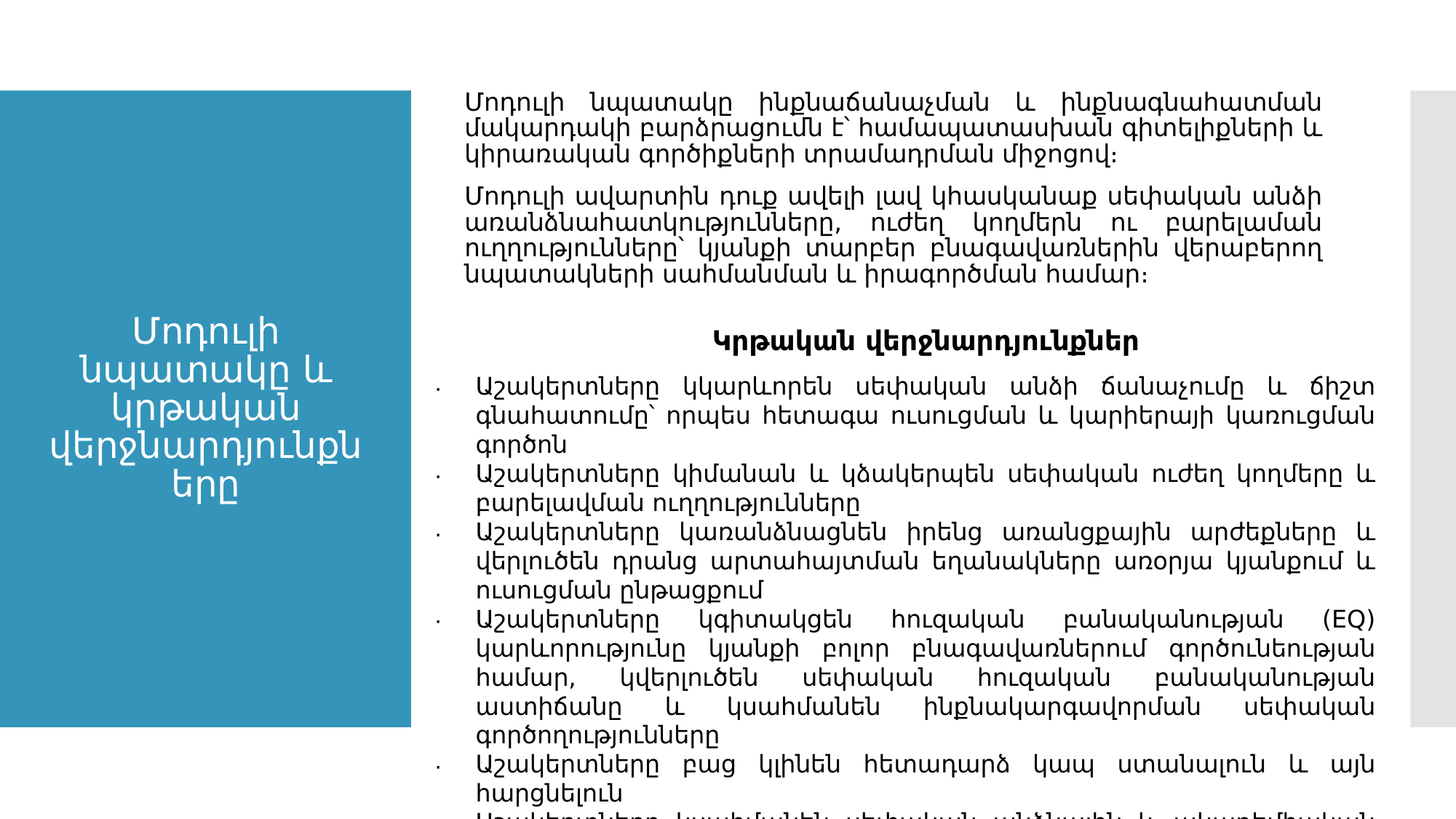

Մոդուլի նպատակը ինքնաճանաչման և ինքնագնահատման մակարդակի բարձրացումն է՝ համապատասխան գիտելիքների և կիրառական գործիքների տրամադրման միջոցով։
Մոդուլի ավարտին դուք ավելի լավ կհասկանաք սեփական անձի առանձնահատկությունները, ուժեղ կողմերն ու բարելաման ուղղությունները՝ կյանքի տարբեր բնագավառներին վերաբերող նպատակների սահմանման և իրագործման համար։
# Մոդուլի նպատակը և կրթական վերջնարդյունքները
Կրթական վերջնարդյունքներ
Աշակերտները կկարևորեն սեփական անձի ճանաչումը և ճիշտ գնահատումը՝ որպես հետագա ուսուցման և կարիերայի կառուցման գործոն
Աշակերտները կիմանան և կձակերպեն սեփական ուժեղ կողմերը և բարելավման ուղղությունները
Աշակերտները կառանձնացնեն իրենց առանցքային արժեքները և վերլուծեն դրանց արտահայտման եղանակները առօրյա կյանքում և ուսուցման ընթացքում
Աշակերտները կգիտակցեն հուզական բանականության (EQ) կարևորությունը կյանքի բոլոր բնագավառներում գործունեության համար, կվերլուծեն սեփական հուզական բանականության աստիճանը և կսահմանեն ինքնակարգավորման սեփական գործողությունները
Աշակերտները բաց կլինեն հետադարձ կապ ստանալուն և այն հարցնելուն
Աշակերտները կսահմանեն սեփական անձնային և ակադեմիական աճի նպատակները